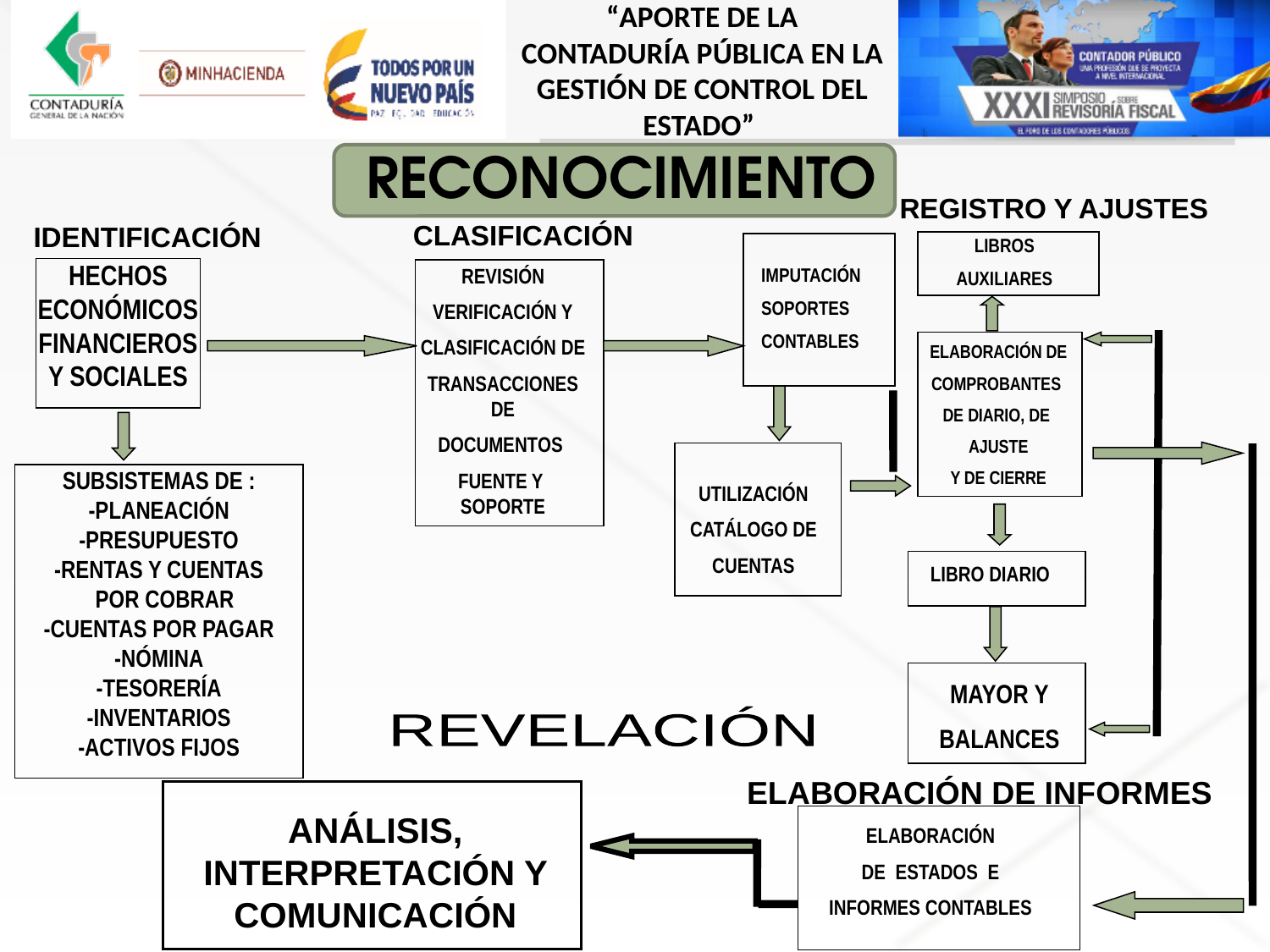

RECONOCIMIENTO

REGISTRO Y AJUSTES
CLASIFICACIÓN
IDENTIFICACIÓN
LIBROS
AUXILIARES

REVISIÓN
VERIFICACIÓN Y
CLASIFICACIÓN DE
TRANSACCIONES DE
DOCUMENTOS
FUENTE Y  SOPORTE
HECHOS
ECONÓMICOS
FINANCIEROS
Y SOCIALES

IMPUTACIÓN
SOPORTES
CONTABLES

ELABORACIÓN DE
COMPROBANTES
DE DIARIO, DE
AJUSTE
Y DE CIERRE

SUBSISTEMAS DE :
-PLANEACIÓN
-PRESUPUESTO
-RENTAS Y CUENTAS
  POR COBRAR
-CUENTAS POR PAGAR
-NÓMINA
-TESORERÍA
-INVENTARIOS
-ACTIVOS FIJOS

UTILIZACIÓN
CATÁLOGO DE
CUENTAS

LIBRO DIARIO

MAYOR Y
BALANCES
REVELACIÓN

ANÁLISIS, INTERPRETACIÓN Y COMUNICACIÓN
ELABORACIÓN DE INFORMES

ELABORACIÓN
DE  ESTADOS  E
INFORMES CONTABLES